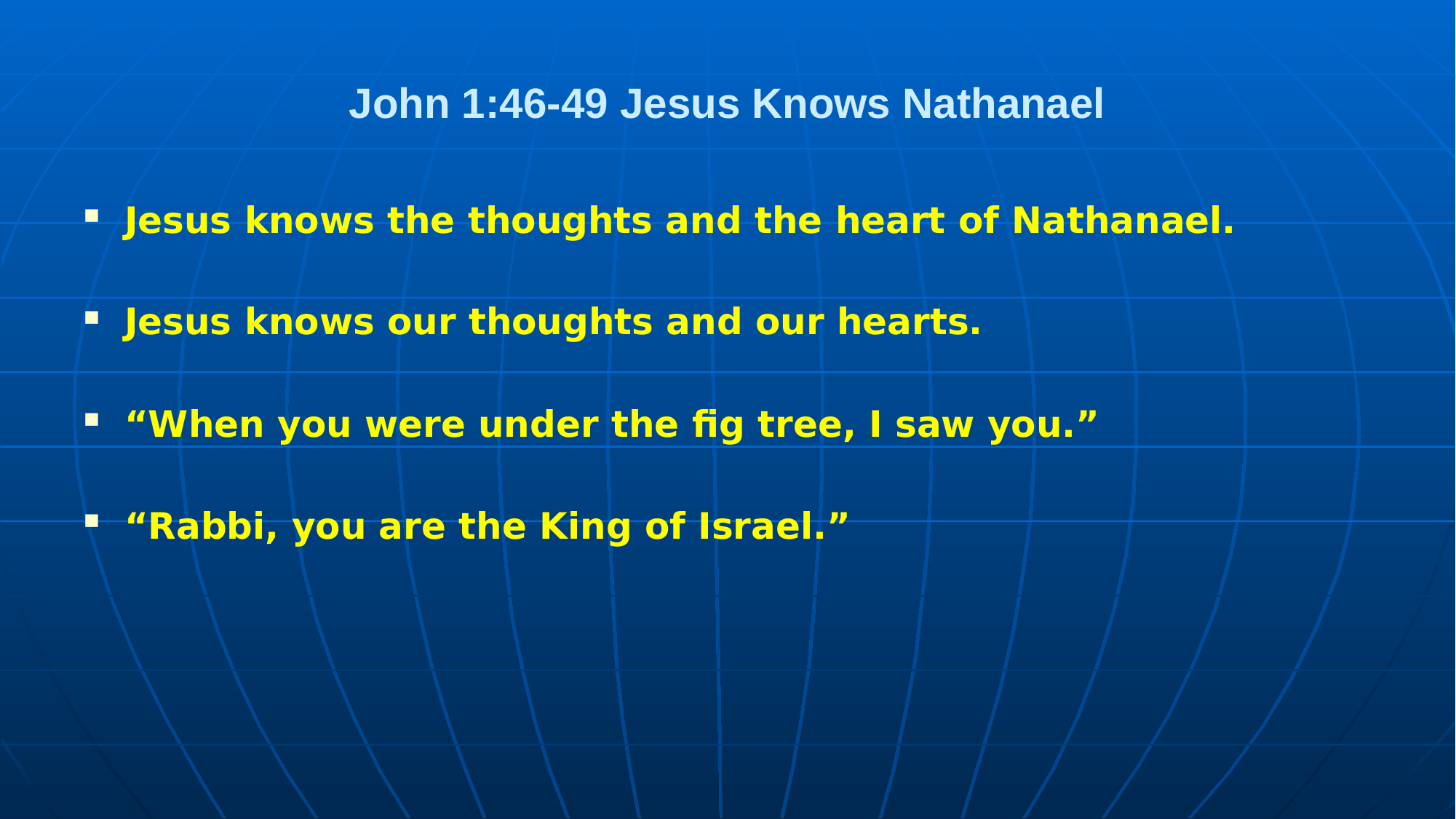

# John 1:46-49 Jesus Knows Nathanael
Jesus knows the thoughts and the heart of Nathanael.

Jesus knows our thoughts and our hearts.

“When you were under the fig tree, I saw you.”

“Rabbi, you are the King of Israel.”